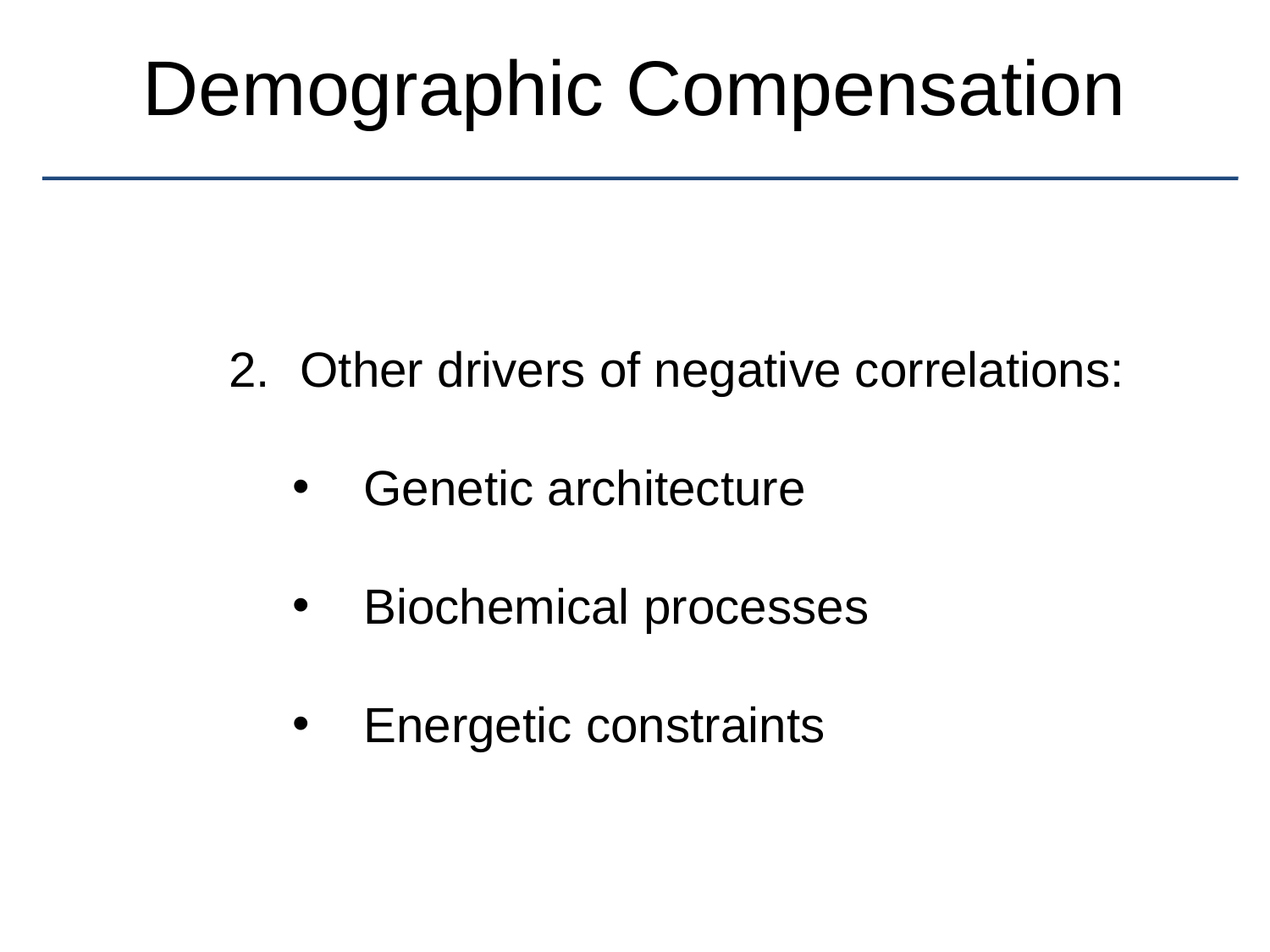

# Demographic Compensation

Other drivers of negative correlations:
Genetic architecture
Biochemical processes
Energetic constraints